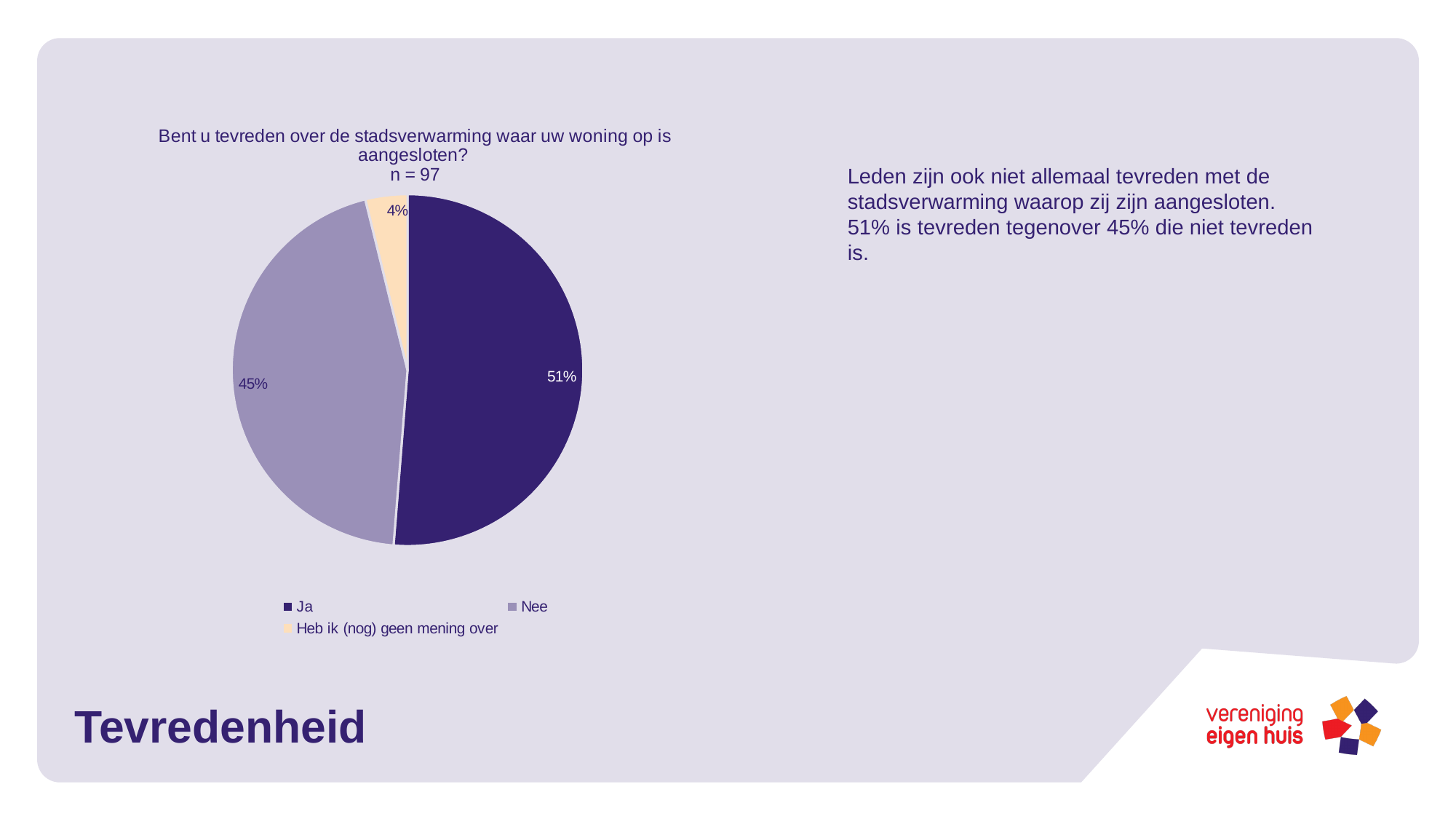

### Chart: Bent u tevreden over de stadsverwarming waar uw woning op is aangesloten?
n = 97

| Category |  |
|---|---|
| Ja | 0.5126830893173706 |
| Nee | 0.44868858393052535 |
| Heb ik (nog) geen mening over | 0.03862832675210406 |
Leden zijn ook niet allemaal tevreden met de stadsverwarming waarop zij zijn aangesloten. 51% is tevreden tegenover 45% die niet tevreden is.

# Tevredenheid